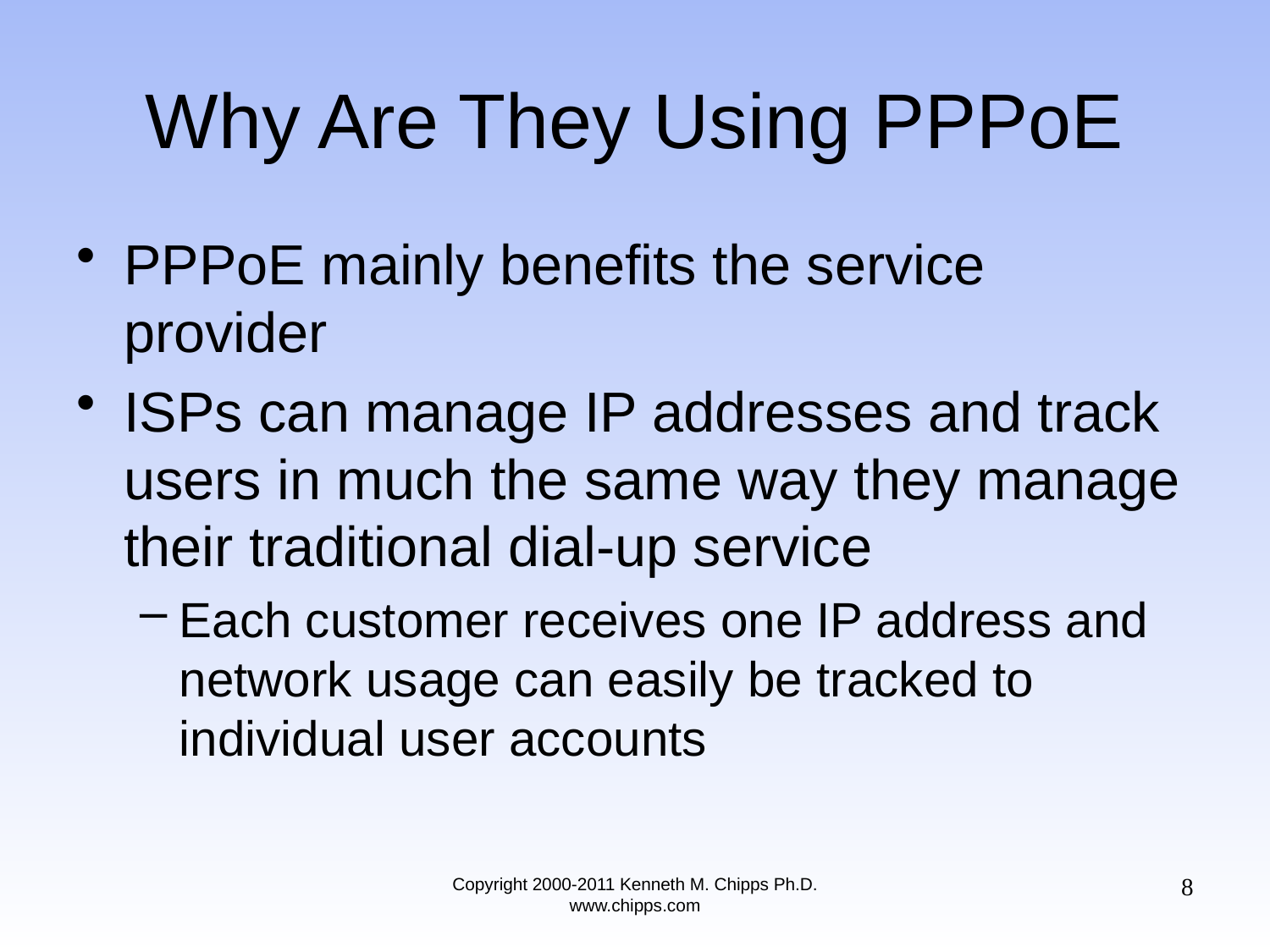

# Why Are They Using PPPoE
PPPoE mainly benefits the service provider
ISPs can manage IP addresses and track users in much the same way they manage their traditional dial-up service
Each customer receives one IP address and network usage can easily be tracked to individual user accounts
8
Copyright 2000-2011 Kenneth M. Chipps Ph.D. www.chipps.com